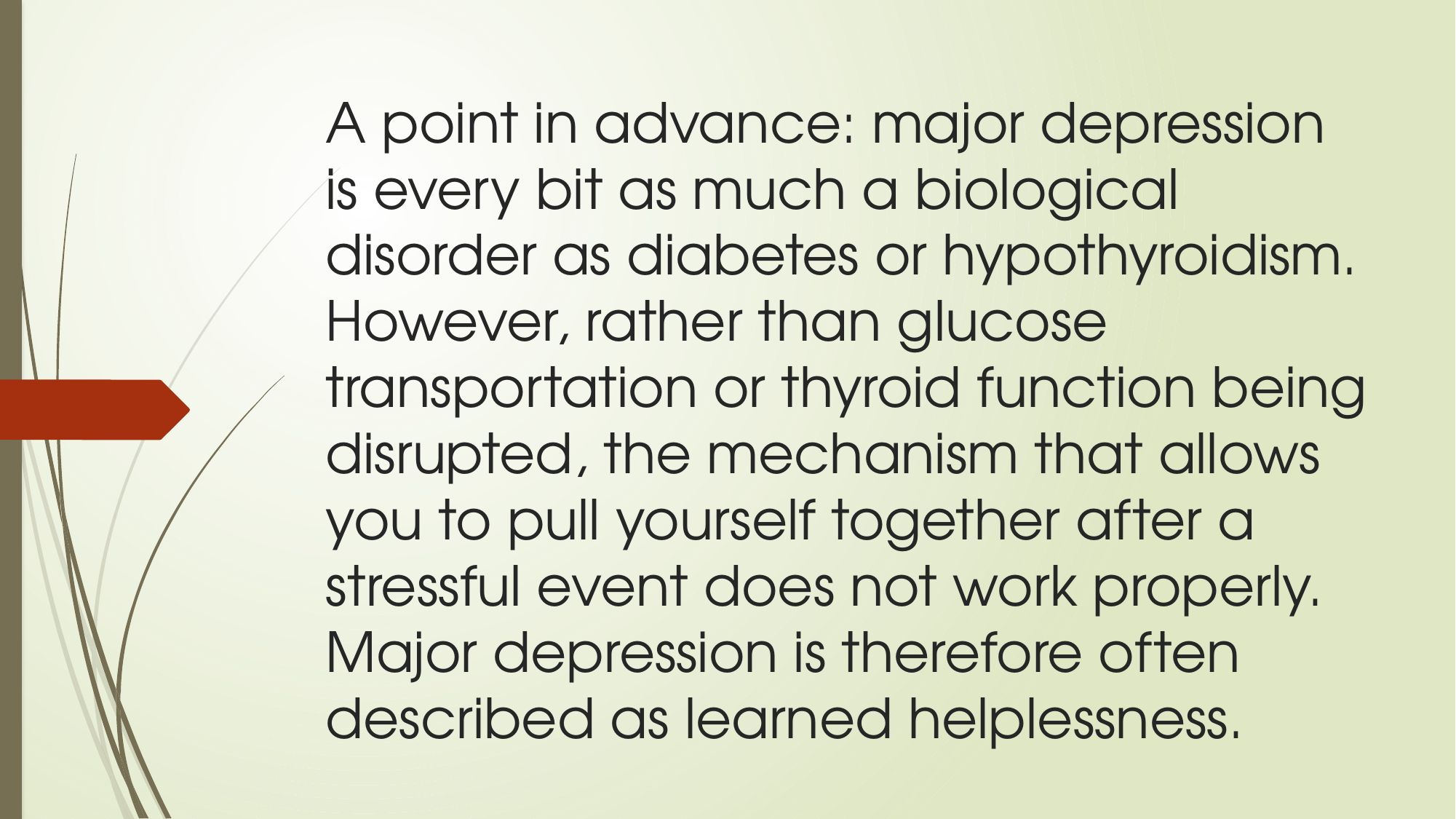

# A point in advance: major depression is every bit as much a biological disorder as diabetes or hypothyroidism. However, rather than glucose transportation or thyroid function being disrupted, the mechanism that allows you to pull yourself together after a stressful event does not work properly. Major depression is therefore often described as learned helplessness.